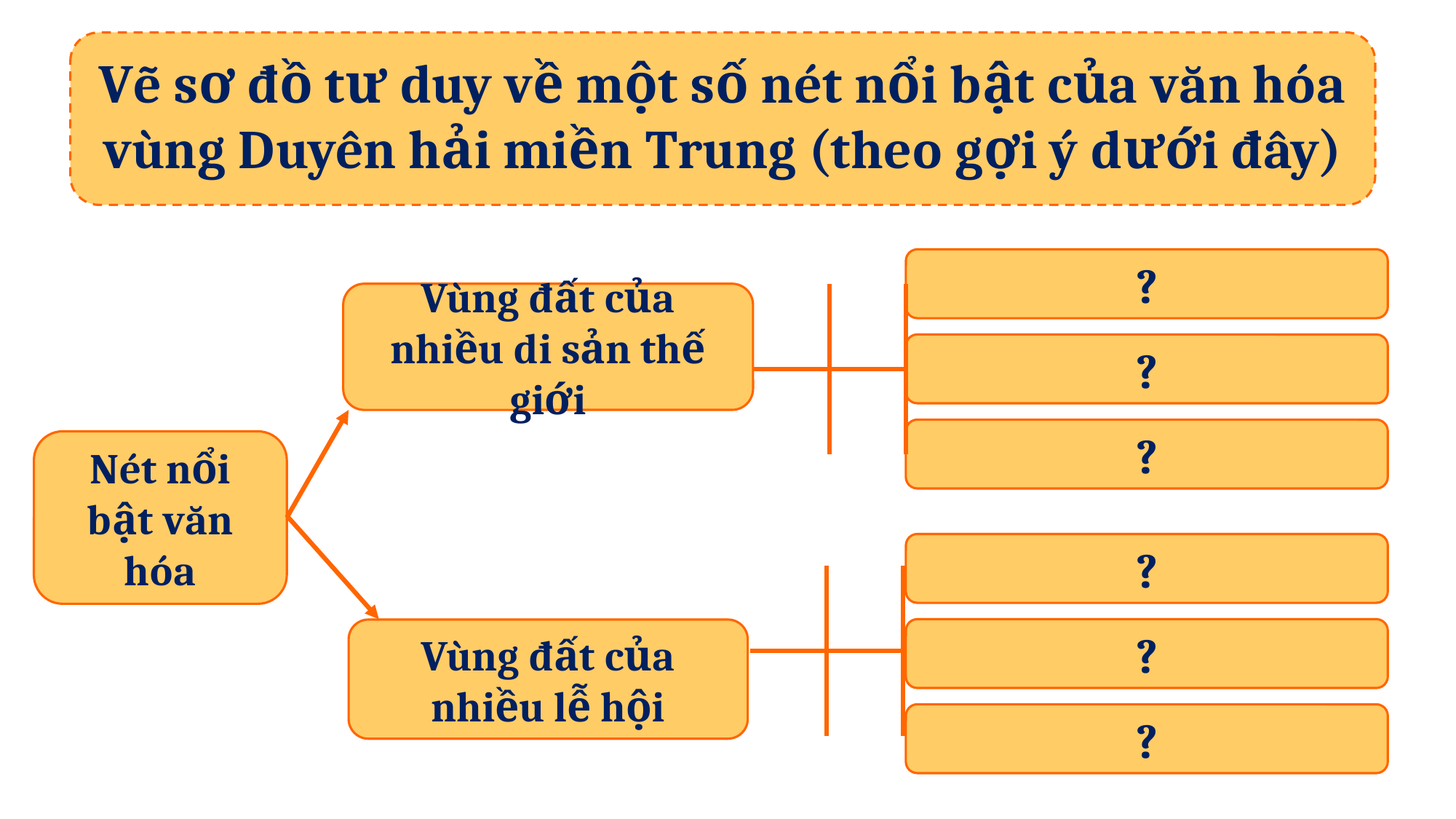

Vẽ sơ đồ tư duy về một số nét nổi bật của văn hóa vùng Duyên hải miền Trung (theo gợi ý dưới đây)
?
Vùng đất của nhiều di sản thế giới
?
?
Nét nổi bật văn hóa
?
?
Vùng đất của nhiều lễ hội
?